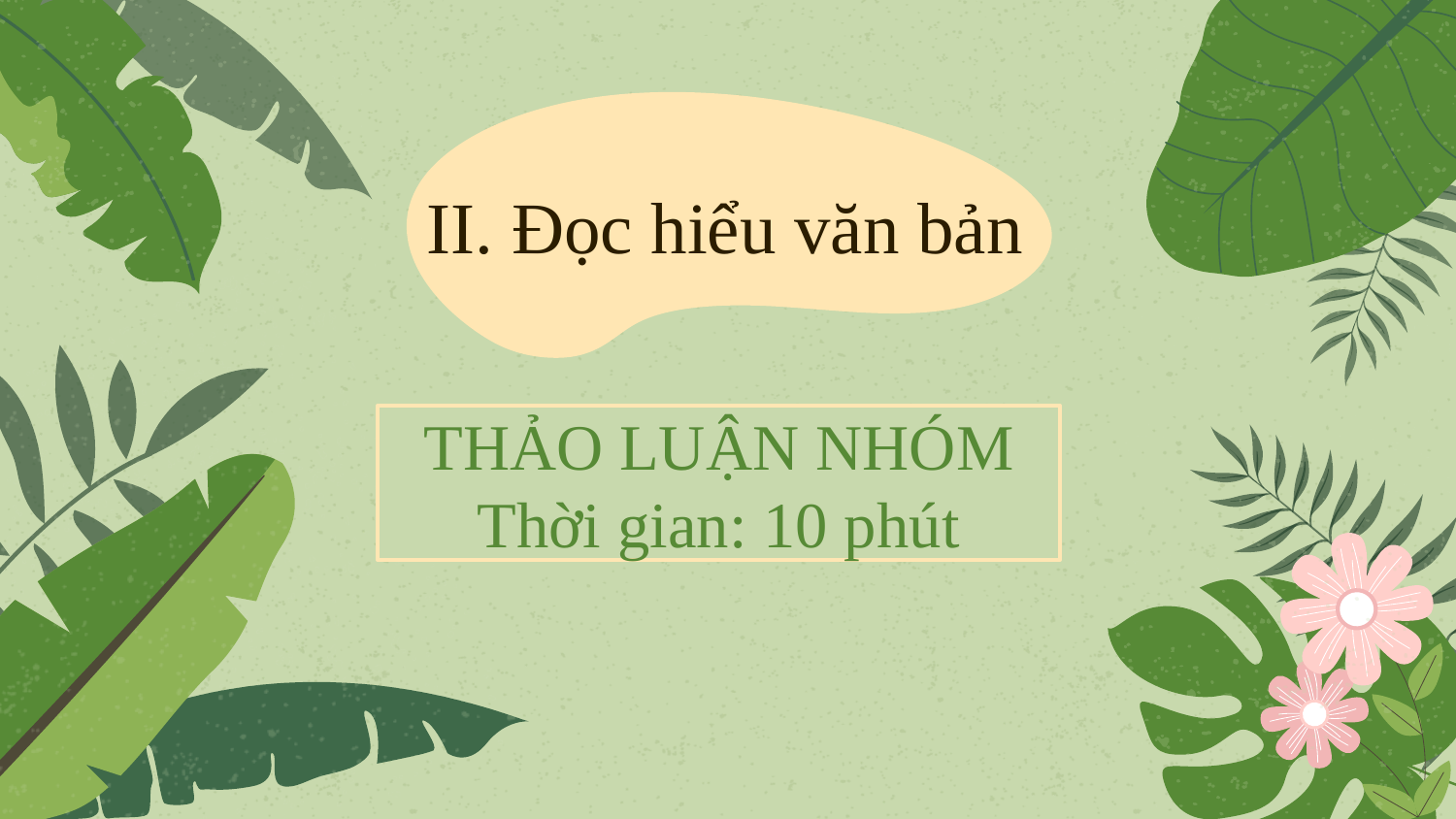

II. Đọc hiểu văn bản
THẢO LUẬN NHÓM
Thời gian: 10 phút